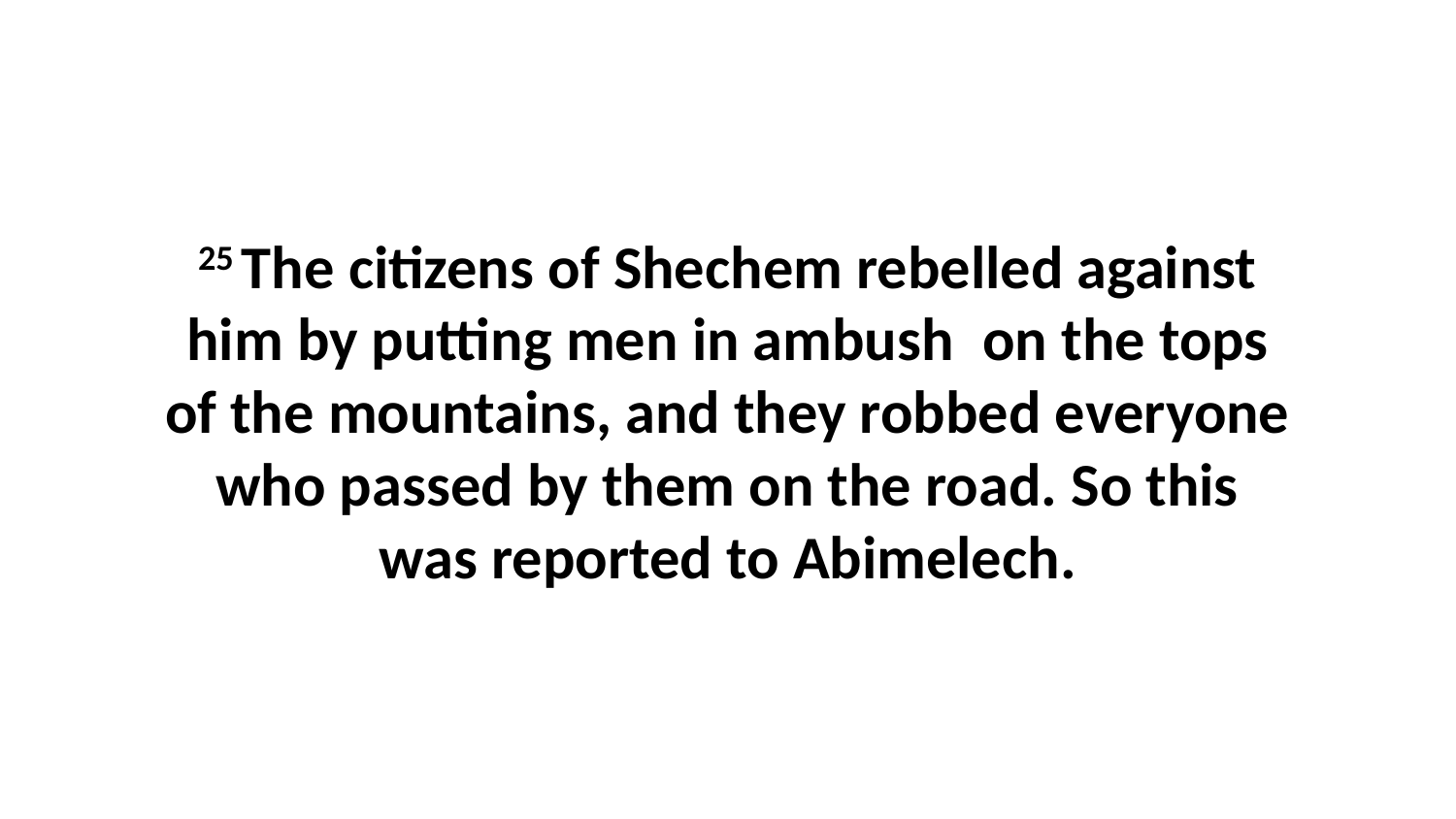

25 The citizens of Shechem rebelled against him by putting men in ambush  on the tops of the mountains, and they robbed everyone who passed by them on the road. So this was reported to Abimelech.